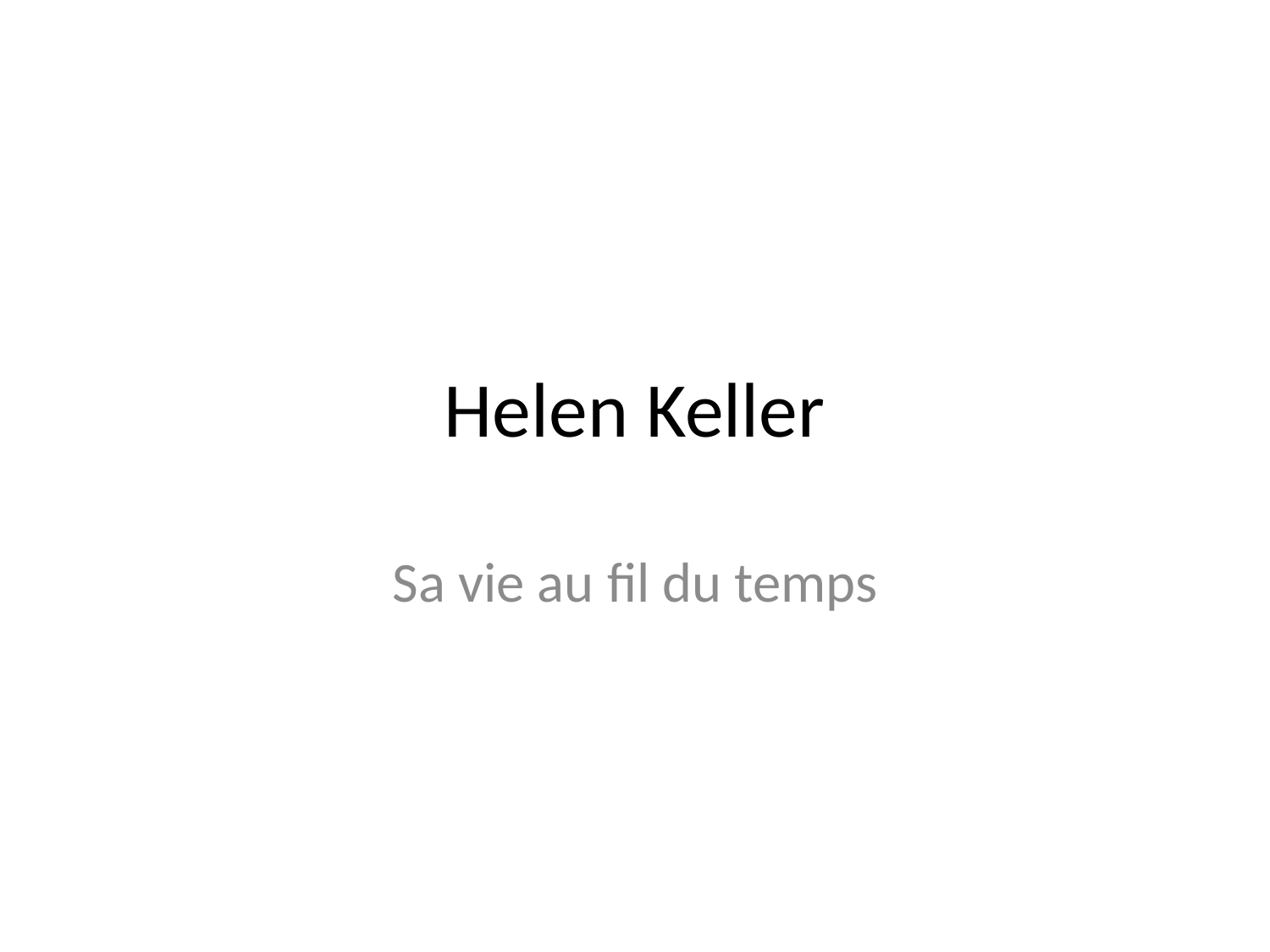

# Helen Keller
Sa vie au fil du temps